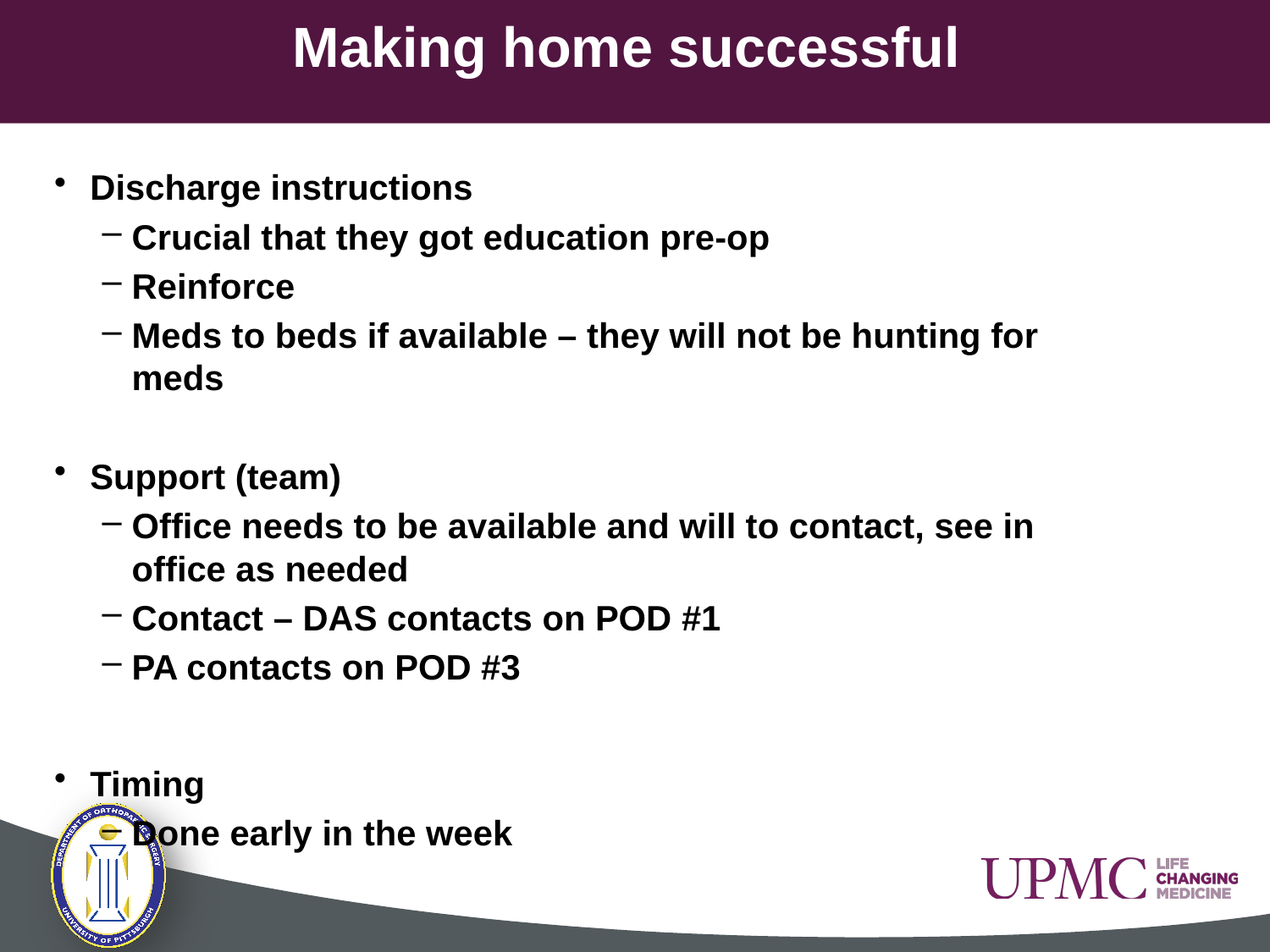

# Making home successful
Discharge instructions
Crucial that they got education pre-op
Reinforce
Meds to beds if available – they will not be hunting for meds

Support (team)
Office needs to be available and will to contact, see in office as needed
Contact – DAS contacts on POD #1
PA contacts on POD #3

Timing
Done early in the week